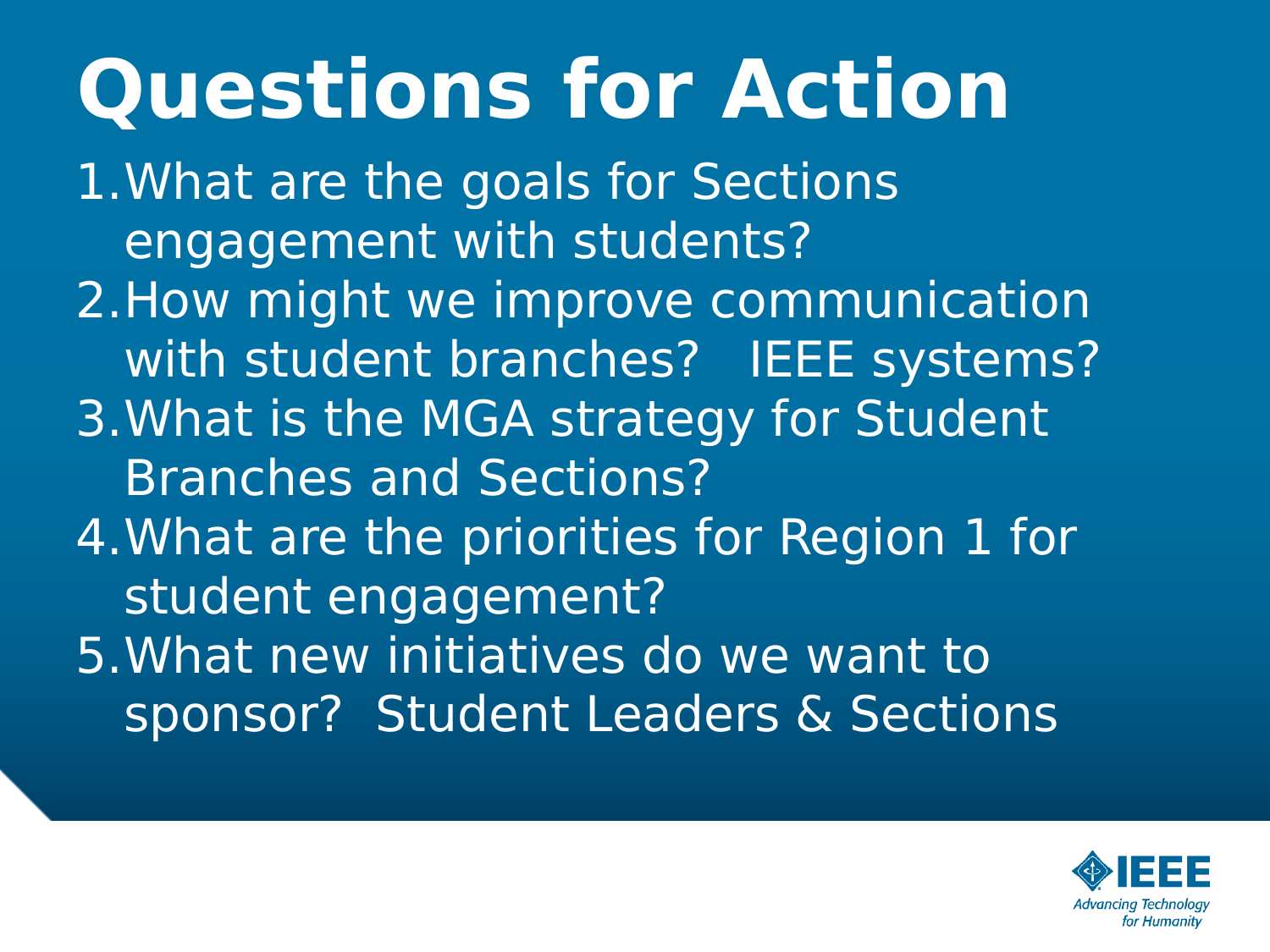

# Questions for Action
What are the goals for Sections engagement with students?
How might we improve communication with student branches?   IEEE systems?
What is the MGA strategy for Student Branches and Sections?
What are the priorities for Region 1 for student engagement?
What new initiatives do we want to sponsor?  Student Leaders & Sections